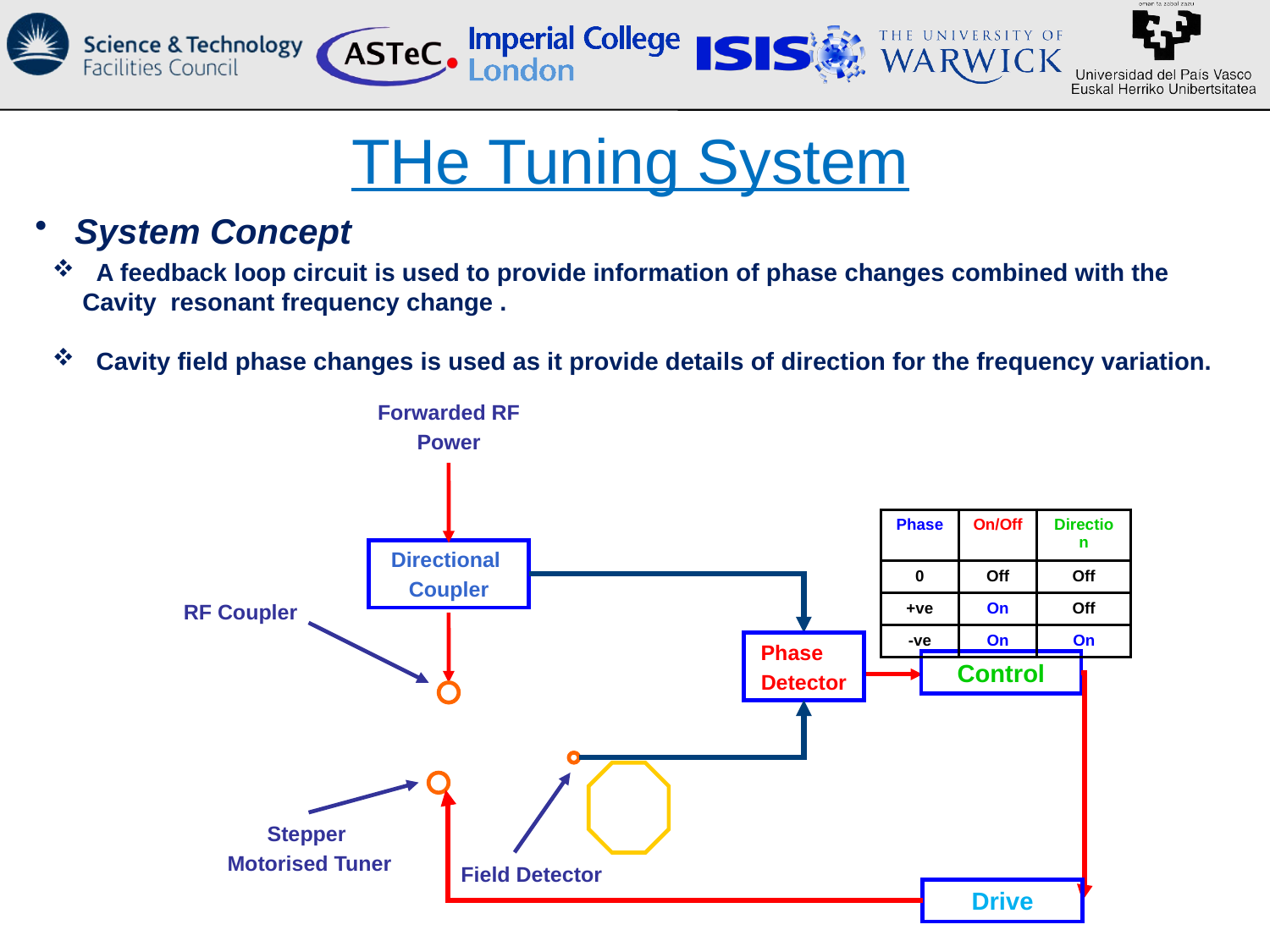

THe Tuning System
 System Concept
  A feedback loop circuit is used to provide information of phase changes combined with the Cavity  resonant frequency change .

  Cavity field phase changes is used as it provide details of direction for the frequency variation.

Forwarded RF
Power

| Phase | On/Off | Direction |
| --- | --- | --- |
| 0 | Off | Off |
| +ve | On | Off |
| -ve | On | On |
Directional
Coupler
RF Coupler

Phase
Detector
Control

Stepper
 Motorised Tuner
Field Detector
Drive